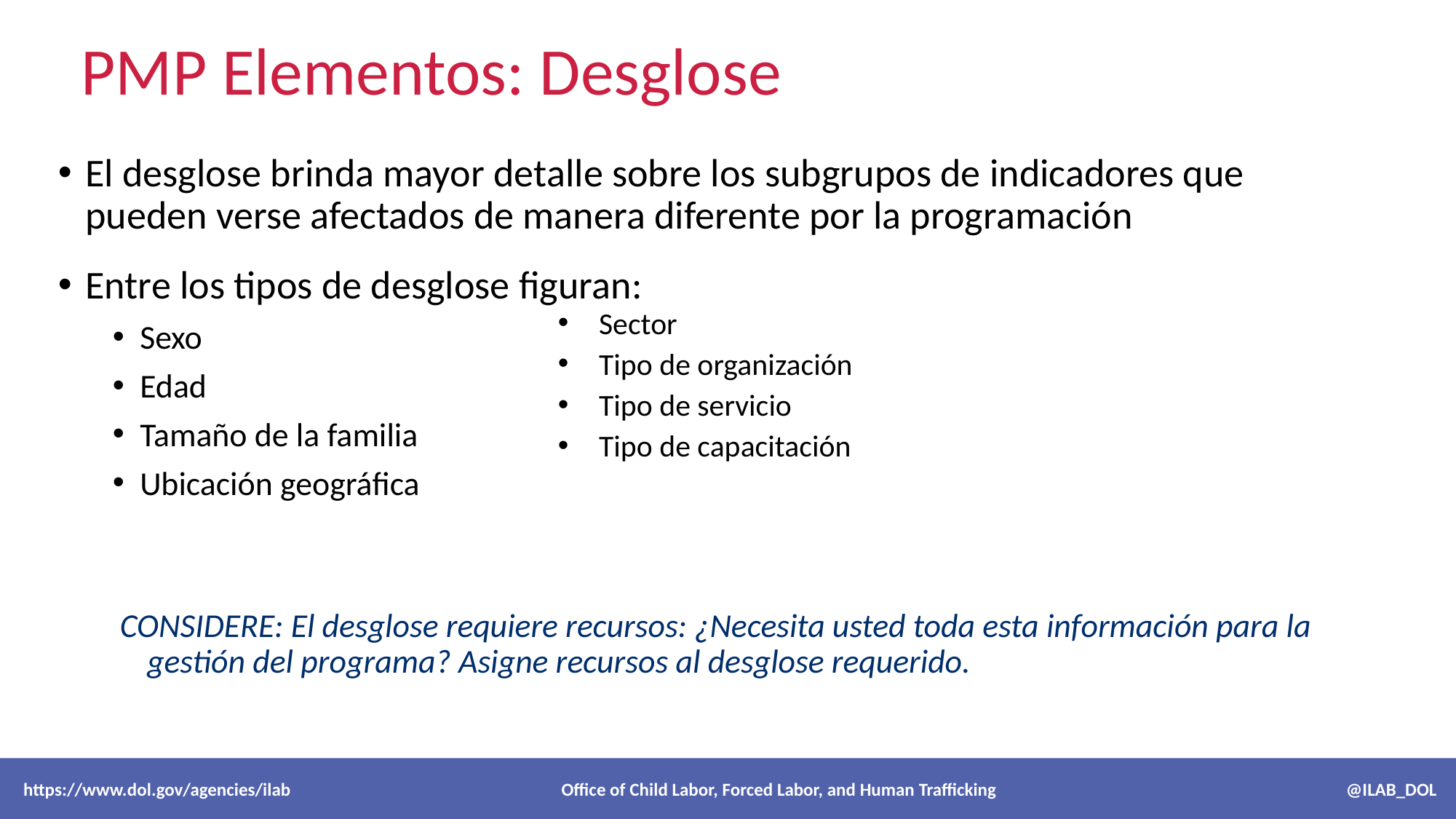

# PMP Elementos: Desglose
El desglose brinda mayor detalle sobre los subgrupos de indicadores que pueden verse afectados de manera diferente por la programación

Entre los tipos de desglose figuran:
Sexo
Edad
Tamaño de la familia
Ubicación geográfica

CONSIDERE: El desglose requiere recursos: ¿Necesita usted toda esta información para la gestión del programa? Asigne recursos al desglose requerido.
Sector
Tipo de organización
Tipo de servicio
Tipo de capacitación
   https://www.dol.gov/agencies/ilab                                                                 Office of Child Labor, Forced Labor, and Human Trafficking                                                                                    @ILAB_DOL